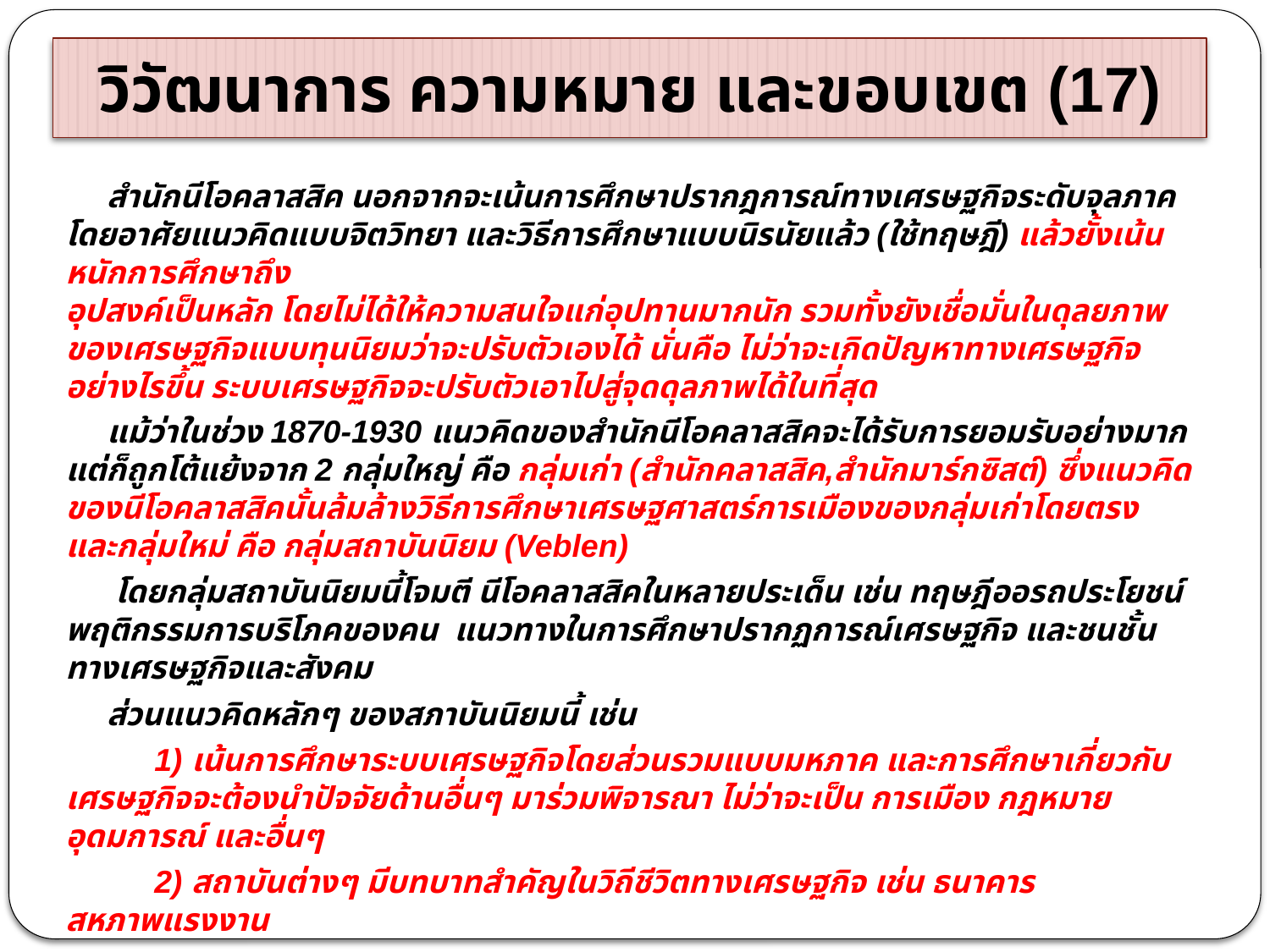

# วิวัฒนาการ ความหมาย และขอบเขต (17)
     สำนักนีโอคลาสสิค นอกจากจะเน้นการศึกษาปรากฎการณ์ทางเศรษฐกิจระดับจุลภาค โดยอาศัยแนวคิดแบบจิตวิทยา และวิธีการศึกษาแบบนิรนัยแล้ว (ใช้ทฤษฎี) แล้วยั้งเน้นหนักการศึกษาถึง
อุปสงค์เป็นหลัก โดยไม่ได้ให้ความสนใจแก่อุปทานมากนัก รวมทั้งยังเชื่อมั่นในดุลยภาพของเศรษฐกิจแบบทุนนิยมว่าจะปรับตัวเองได้ นั่นคือ ไม่ว่าจะเกิดปัญหาทางเศรษฐกิจอย่างไรขึ้น ระบบเศรษฐกิจจะปรับตัวเอาไปสู่จุดดุลภาพได้ในที่สุด
     แม้ว่าในช่วง 1870-1930 แนวคิดของสำนักนีโอคลาสสิคจะได้รับการยอมรับอย่างมาก แต่ก็ถูกโต้แย้งจาก 2 กลุ่มใหญ่ คือ กลุ่มเก่า (สำนักคลาสสิค,สำนักมาร์กซิสต์) ซึ่งแนวคิดของนีโอคลาสสิคนั้นล้มล้างวิธีการศึกษาเศรษฐศาสตร์การเมืองของกลุ่มเก่าโดยตรง และกลุ่มใหม่ คือ กลุ่มสถาบันนิยม (Veblen)
      โดยกลุ่มสถาบันนิยมนี้โจมตี นีโอคลาสสิคในหลายประเด็น เช่น ทฤษฎีออรถประโยชน์ พฤติกรรมการบริโภคของคน  แนวทางในการศึกษาปรากฏการณ์เศรษฐกิจ และชนชั้นทางเศรษฐกิจและสังคม
     ส่วนแนวคิดหลักๆ ของสภาบันนิยมนี้ เช่น
          1) เน้นการศึกษาระบบเศรษฐกิจโดยส่วนรวมแบบมหภาค และการศึกษาเกี่ยวกับเศรษฐกิจจะต้องนำปัจจัยด้านอื่นๆ มาร่วมพิจารณา ไม่ว่าจะเป็น การเมือง กฎหมาย อุดมการณ์ และอื่นๆ
          2) สถาบันต่างๆ มีบทบาทสำคัญในวิถีชีวิตทางเศรษฐกิจ เช่น ธนาคาร สหภาพแรงงาน